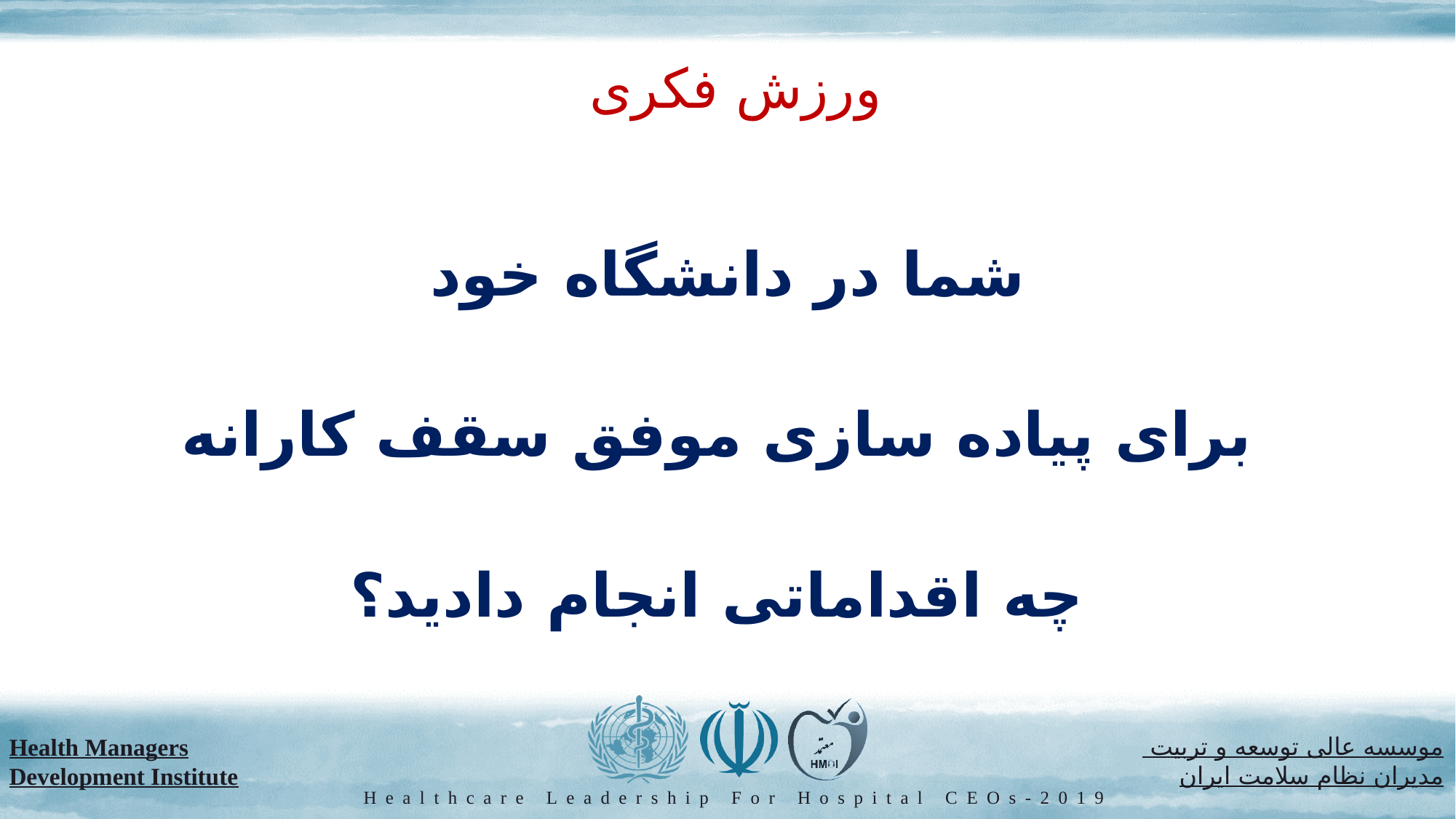

# ورزش فکری
شما در دانشگاه خود
 برای پیاده سازی موفق سقف کارانه
 چه اقداماتی انجام دادید؟